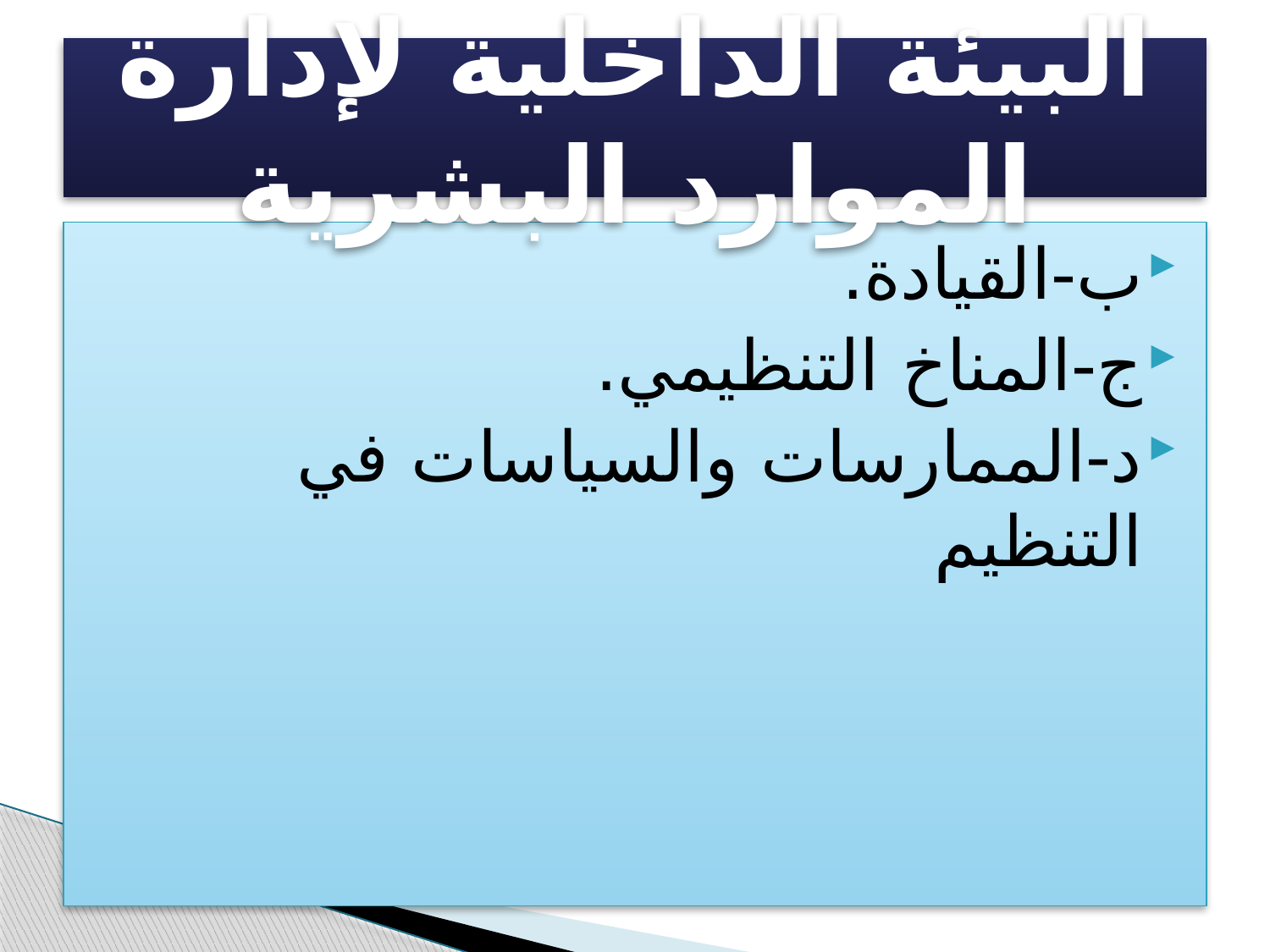

# البيئة الداخلية لإدارة الموارد البشرية
ب-القيادة.
ج-المناخ التنظيمي.
د-الممارسات والسياسات في التنظيم